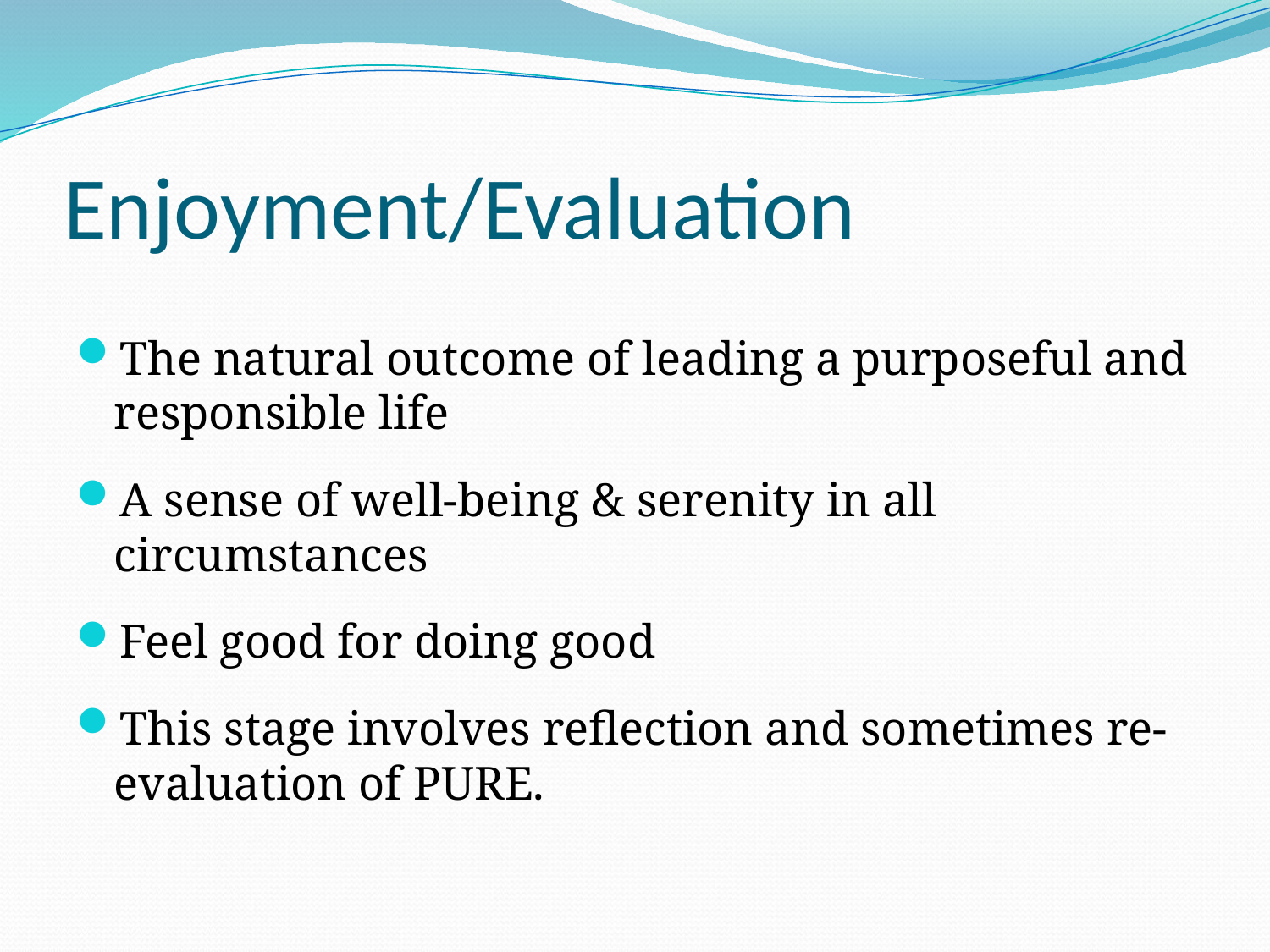

# Enjoyment/Evaluation

The natural outcome of leading a purposeful and responsible life
A sense of well-being & serenity in all circumstances
Feel good for doing good
This stage involves reflection and sometimes re-evaluation of PURE.